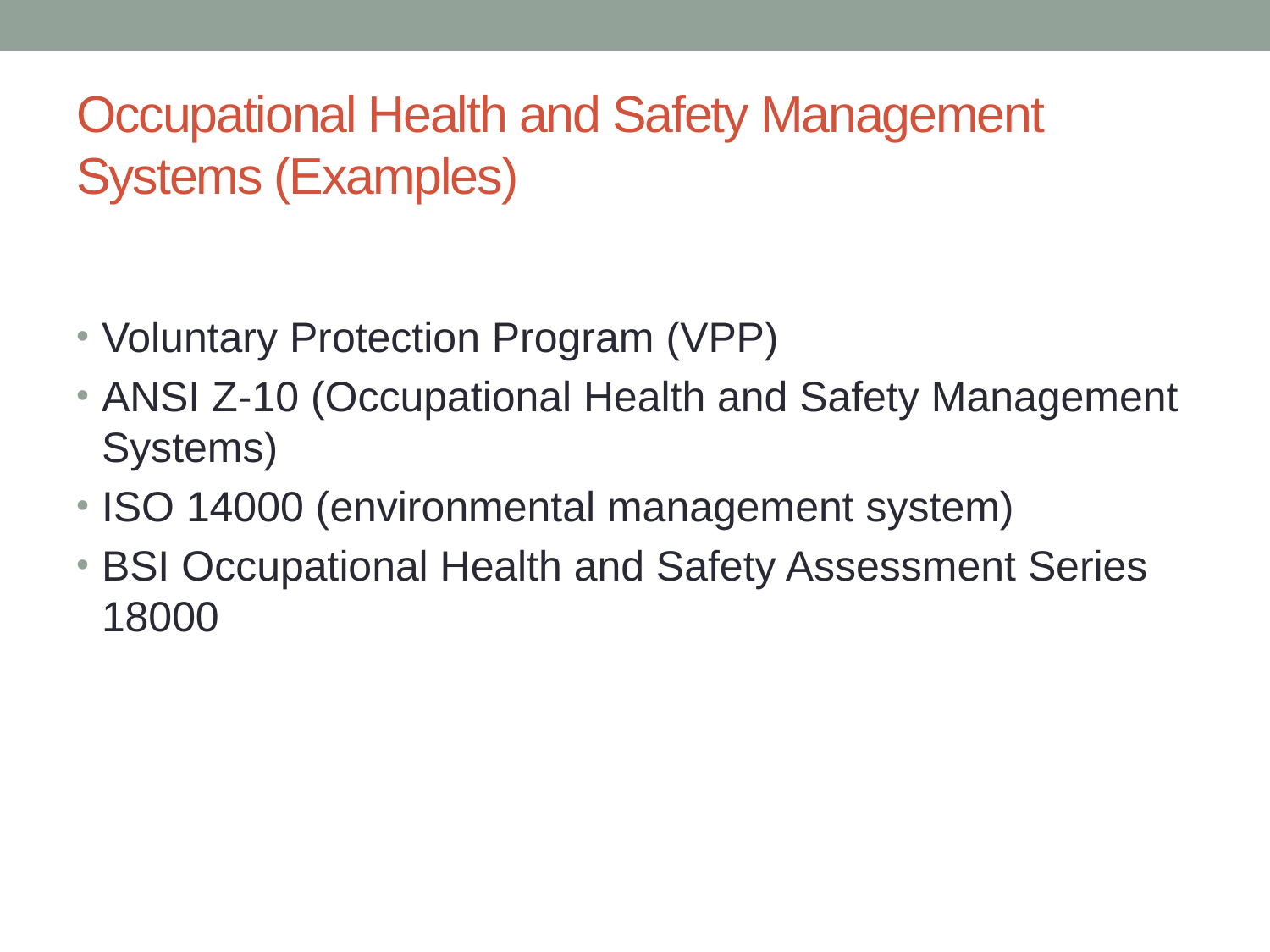

# Occupational Health and Safety Management Systems (Examples)
Voluntary Protection Program (VPP)
ANSI Z-10 (Occupational Health and Safety Management Systems)
ISO 14000 (environmental management system)
BSI Occupational Health and Safety Assessment Series 18000